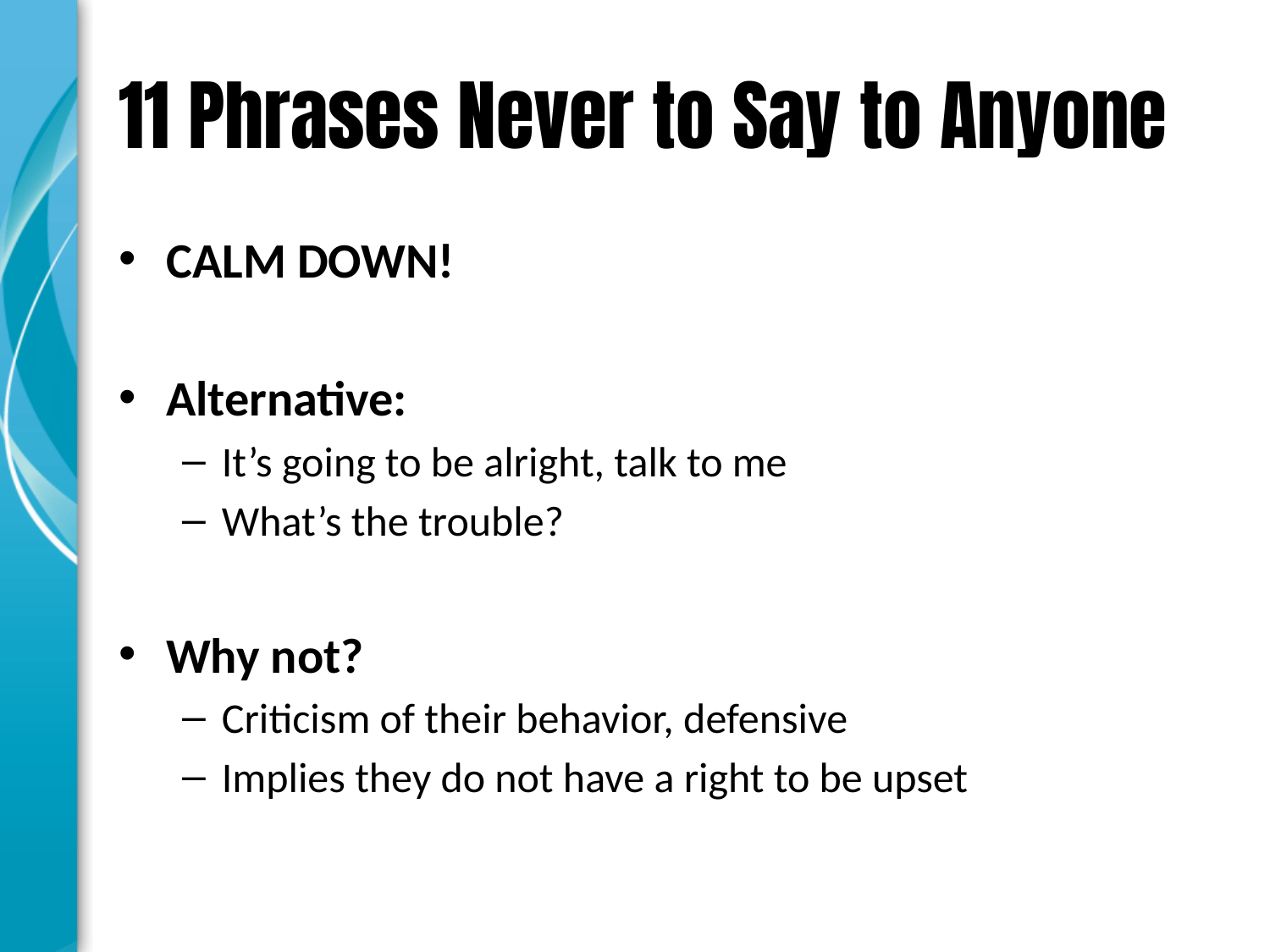

# 11 Phrases Never to Say to Anyone
CALM DOWN!

Alternative:
It’s going to be alright, talk to me
What’s the trouble?

Why not?
Criticism of their behavior, defensive
Implies they do not have a right to be upset